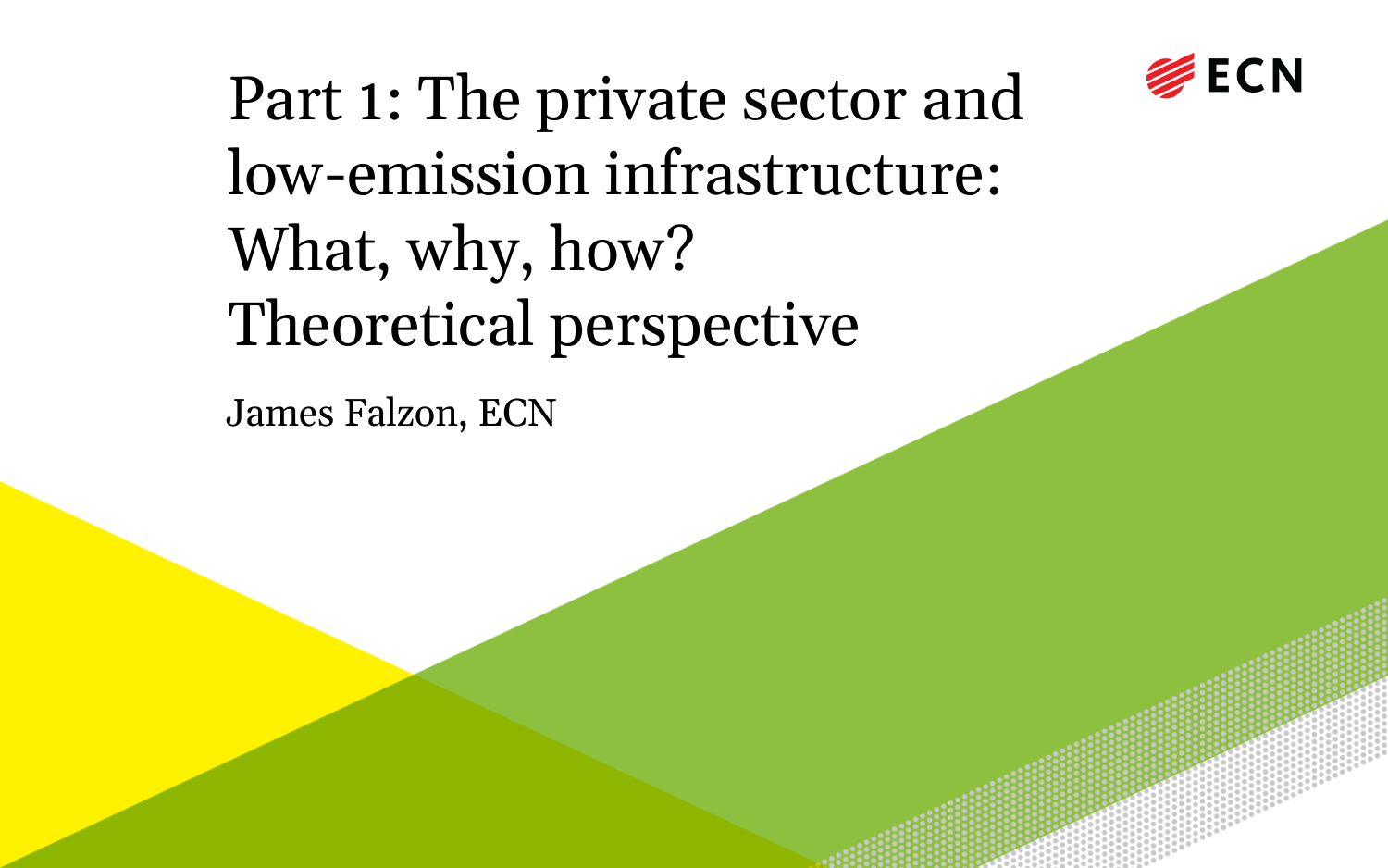

# Part 1: The private sector and low-emission infrastructure: What, why, how? Theoretical perspective
James Falzon, ECN